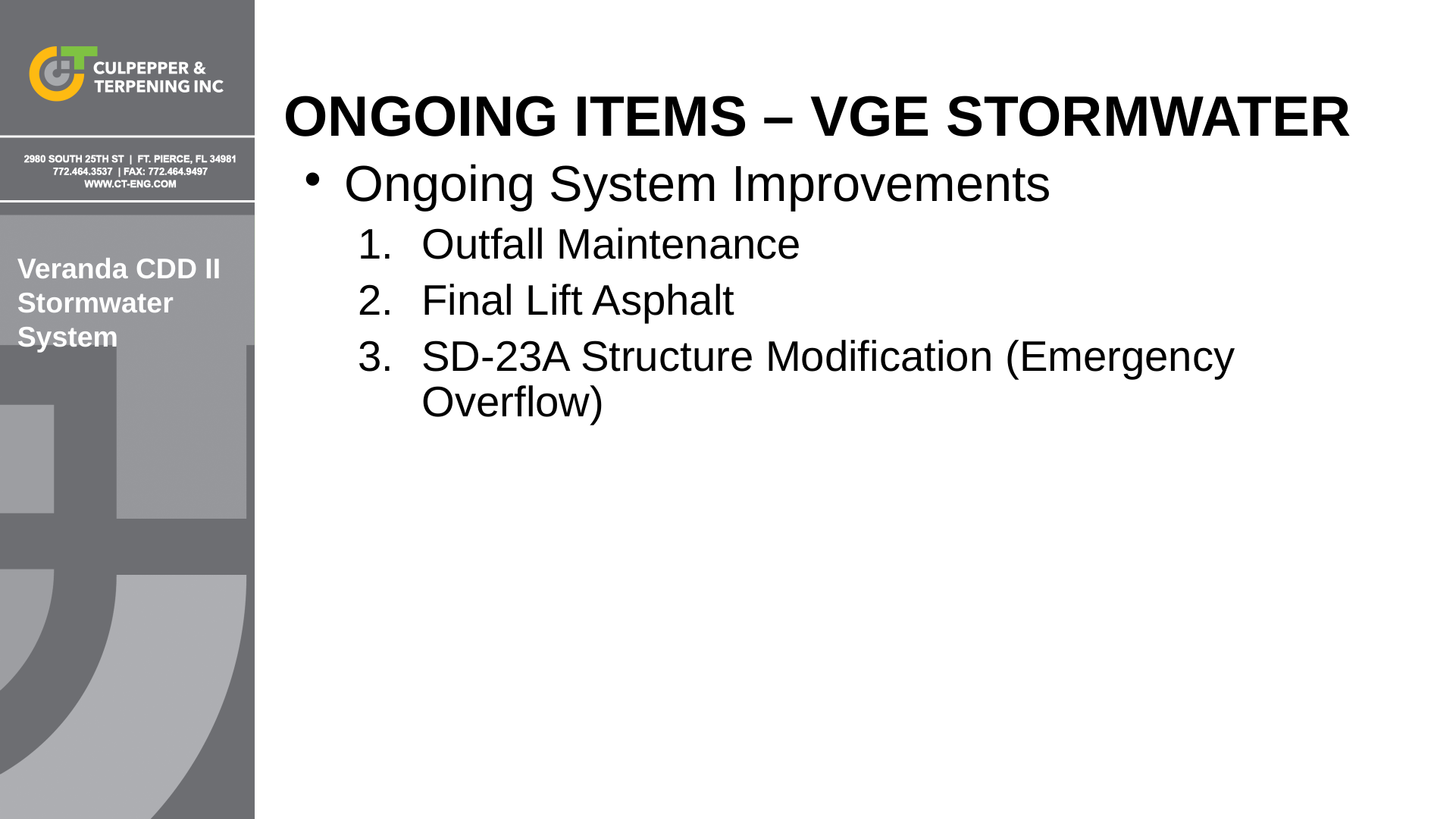

ONGOING ITEMS – VGE STORMWATER
Ongoing System Improvements
Outfall Maintenance
Final Lift Asphalt
SD-23A Structure Modification (Emergency Overflow)